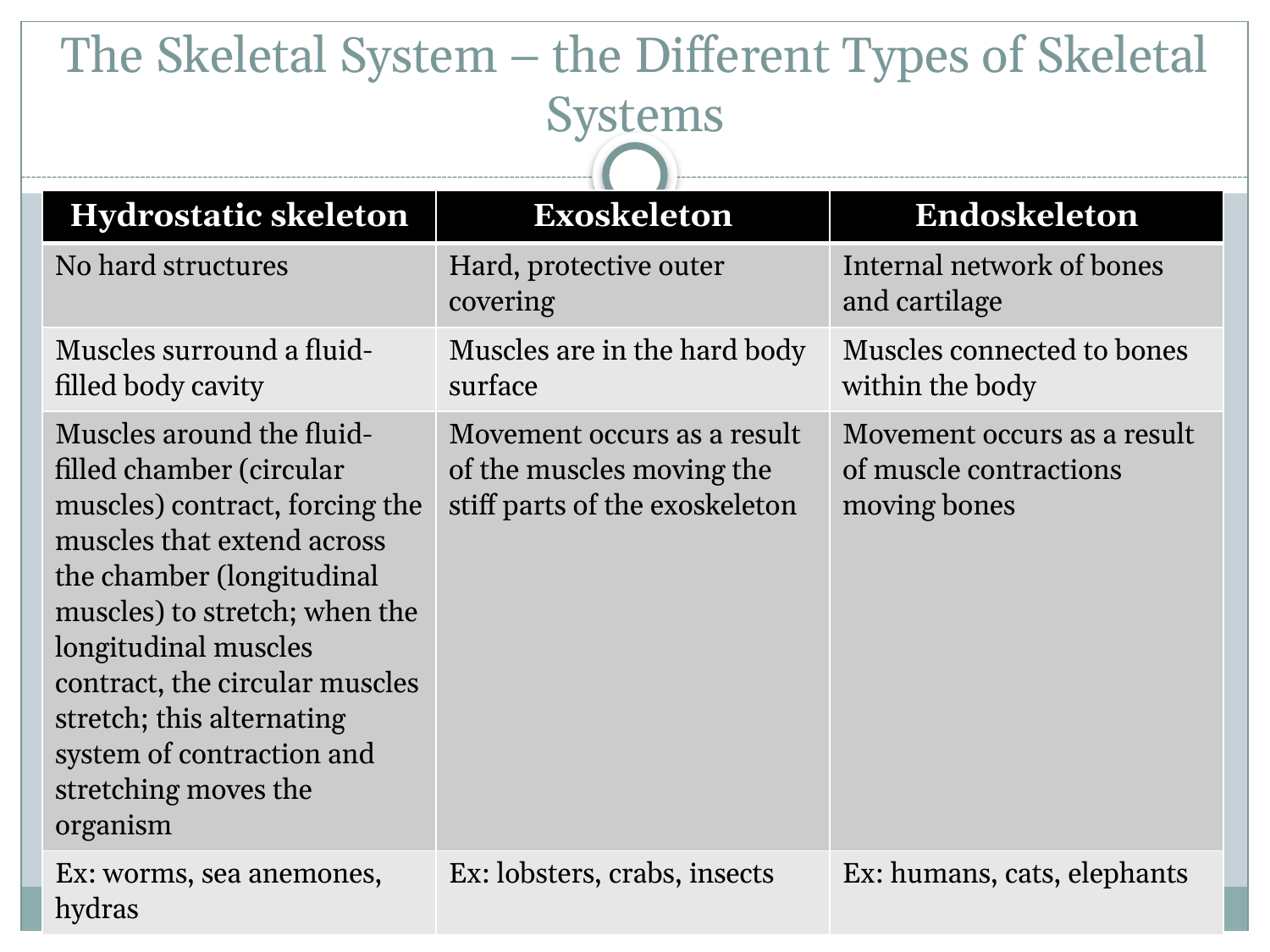

# The Skeletal System – the Different Types of Skeletal Systems
| Hydrostatic skeleton | Exoskeleton | Endoskeleton |
| --- | --- | --- |
| No hard structures | Hard, protective outer covering | Internal network of bones and cartilage |
| Muscles surround a fluid-filled body cavity | Muscles are in the hard body surface | Muscles connected to bones within the body |
| Muscles around the fluid-filled chamber (circular muscles) contract, forcing the muscles that extend across the chamber (longitudinal muscles) to stretch; when the longitudinal muscles contract, the circular muscles stretch; this alternating system of contraction and stretching moves the organism | Movement occurs as a result of the muscles moving the stiff parts of the exoskeleton | Movement occurs as a result of muscle contractions moving bones |
| Ex: worms, sea anemones, hydras | Ex: lobsters, crabs, insects | Ex: humans, cats, elephants |